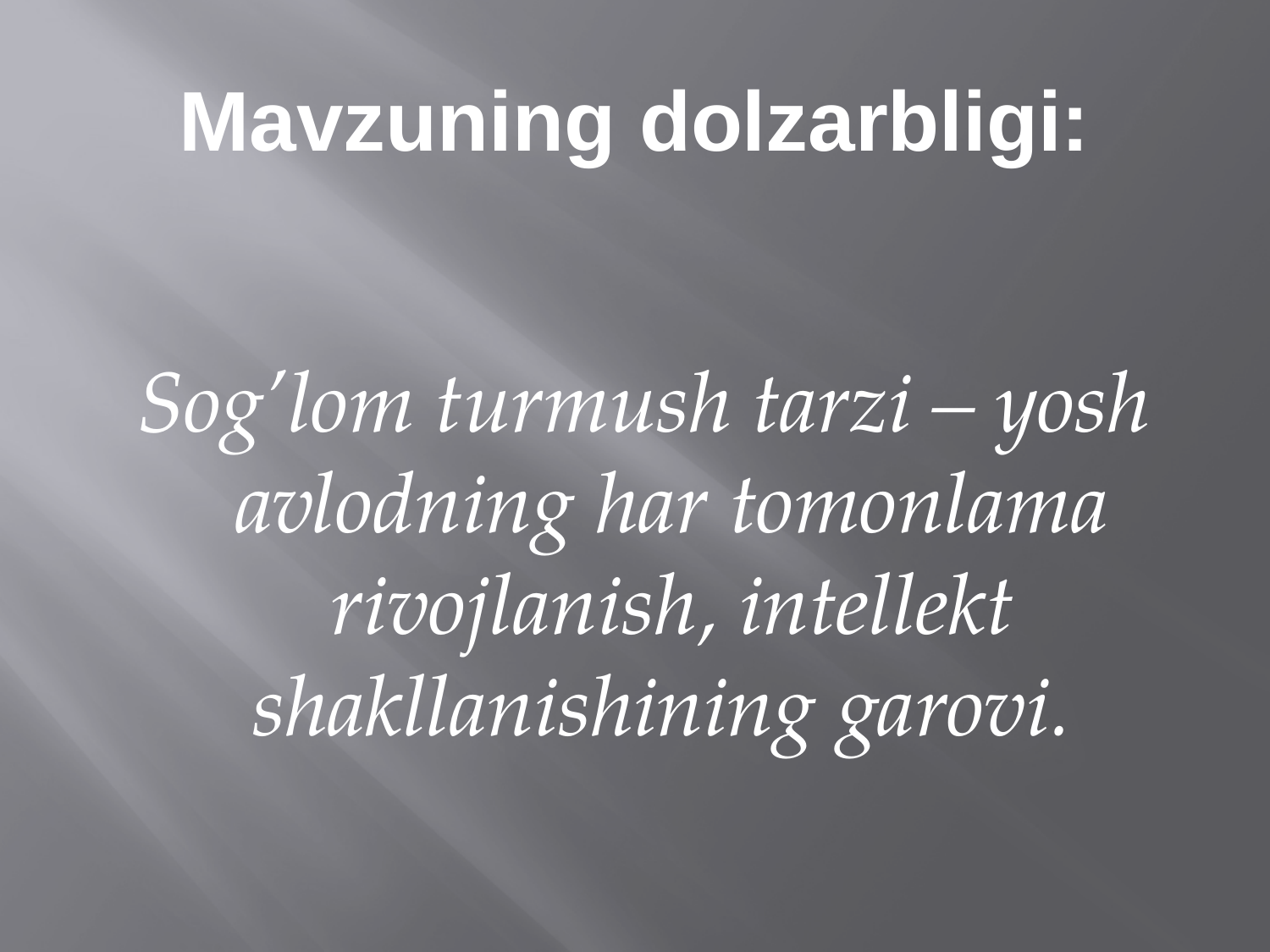

# Mavzuning dolzarbligi:

Sog’lom turmush tarzi – yosh avlodning har tomonlama rivojlanish, intellekt shakllanishining garovi.